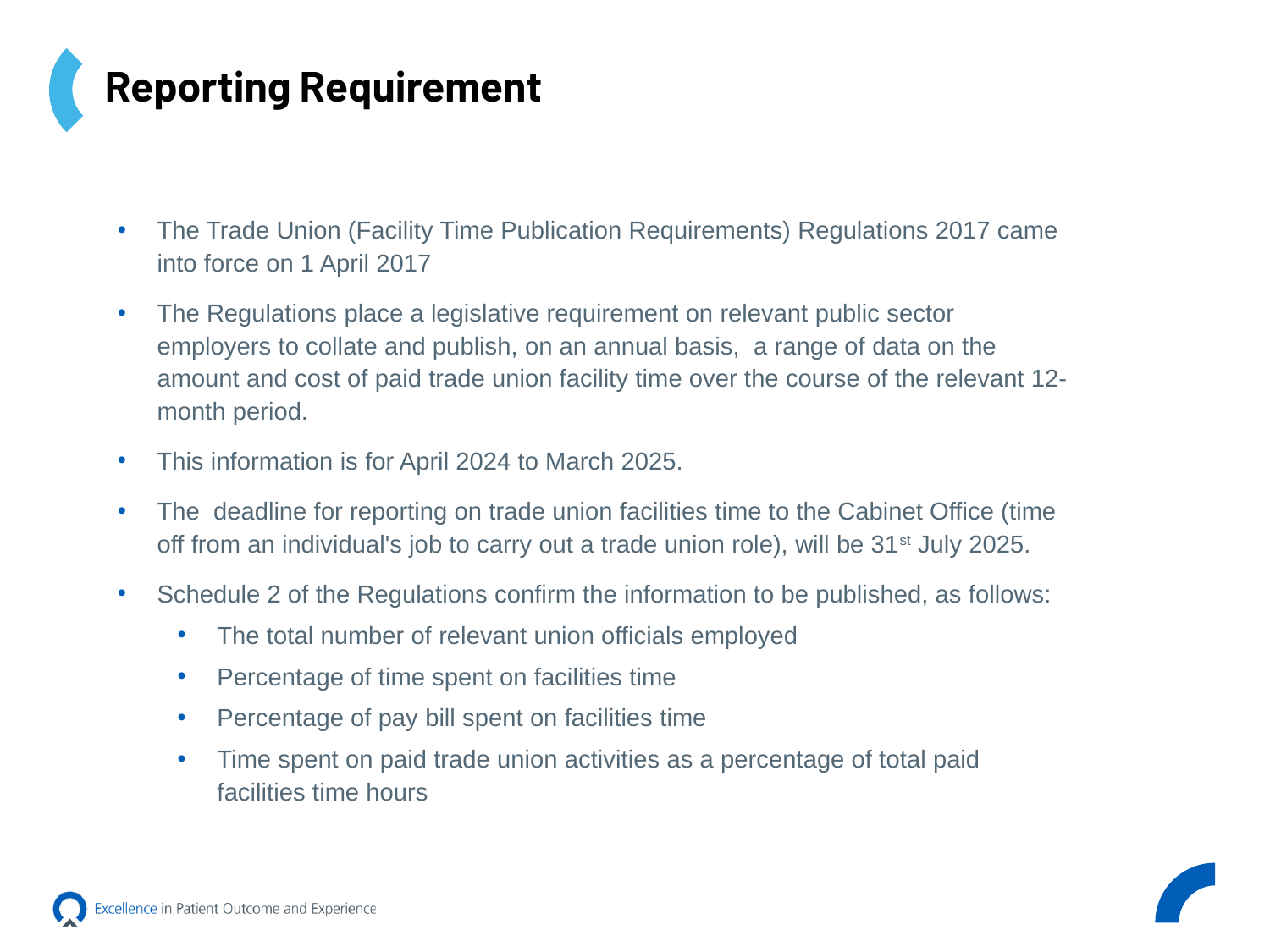

# Reporting Requirement

The Trade Union (Facility Time Publication Requirements) Regulations 2017 came into force on 1 April 2017
The Regulations place a legislative requirement on relevant public sector employers to collate and publish, on an annual basis,  a range of data on the amount and cost of paid trade union facility time over the course of the relevant 12-month period.
This information is for April 2024 to March 2025.
The  deadline for reporting on trade union facilities time to the Cabinet Office (time off from an individual's job to carry out a trade union role), will be 31st July 2025.
Schedule 2 of the Regulations confirm the information to be published, as follows:
The total number of relevant union officials employed
Percentage of time spent on facilities time
Percentage of pay bill spent on facilities time
Time spent on paid trade union activities as a percentage of total paid facilities time hours